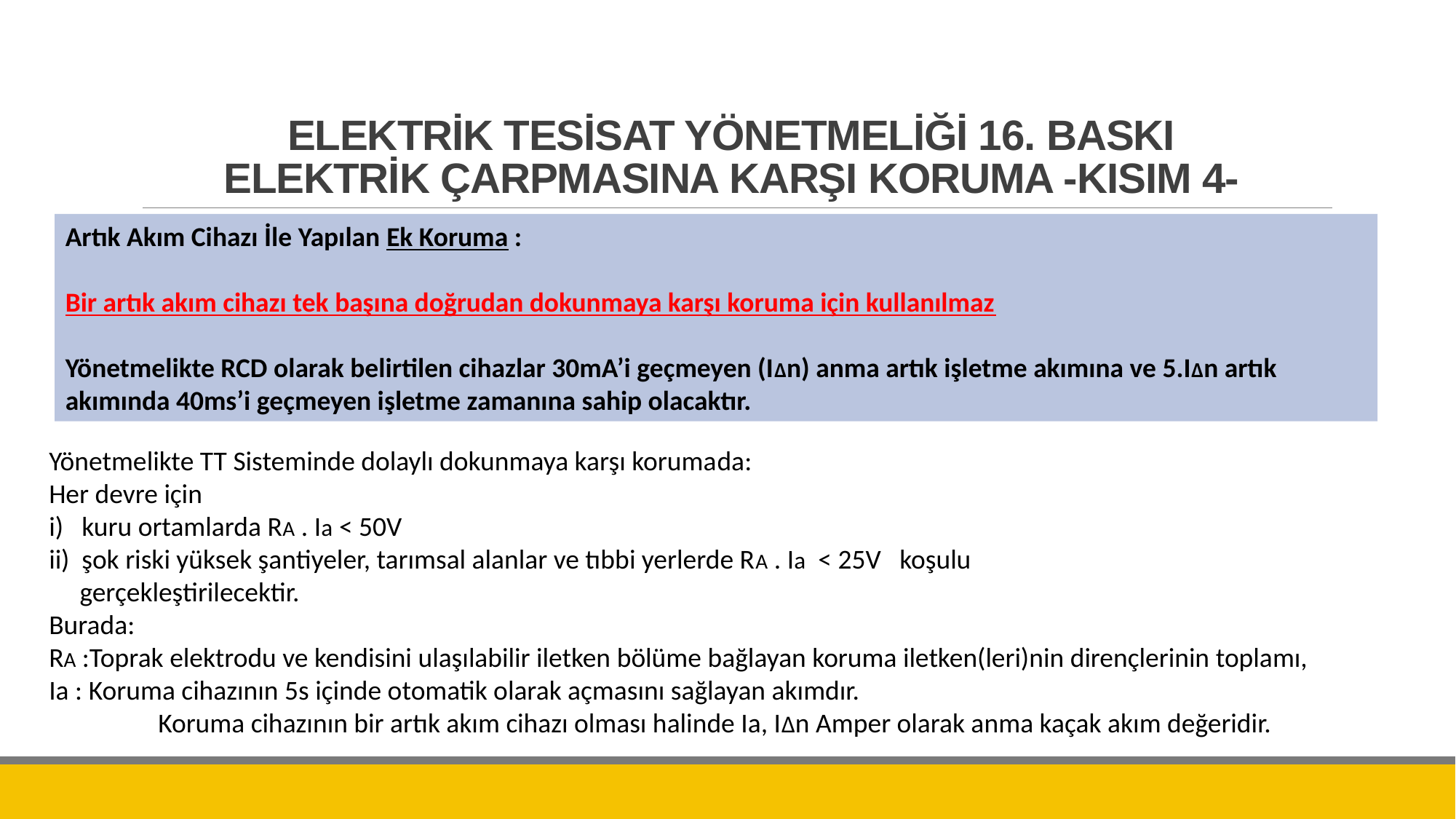

# ELEKTRİK TESİSAT YÖNETMELİĞİ 16. BASKI ELEKTRİK ÇARPMASINA KARŞI KORUMA -KISIM 4-
Artık Akım Cihazı İle Yapılan Ek Koruma :

Bir artık akım cihazı tek başına doğrudan dokunmaya karşı koruma için kullanılmaz

Yönetmelikte RCD olarak belirtilen cihazlar 30mA’i geçmeyen (IΔn) anma artık işletme akımına ve 5.IΔn artık akımında 40ms’i geçmeyen işletme zamanına sahip olacaktır.
Yönetmelikte TT Sisteminde dolaylı dokunmaya karşı korumada:
Her devre için
i)   kuru ortamlarda RA . Ia < 50V
ii)  şok riski yüksek şantiyeler, tarımsal alanlar ve tıbbi yerlerde RA . Ia  < 25V   koşulu
     gerçekleştirilecektir.
Burada:
RA :Toprak elektrodu ve kendisini ulaşılabilir iletken bölüme bağlayan koruma iletken(leri)nin dirençlerinin toplamı,
Ia : Koruma cihazının 5s içinde otomatik olarak açmasını sağlayan akımdır.
	Koruma cihazının bir artık akım cihazı olması halinde Ia, IΔn Amper olarak anma kaçak akım değeridir.